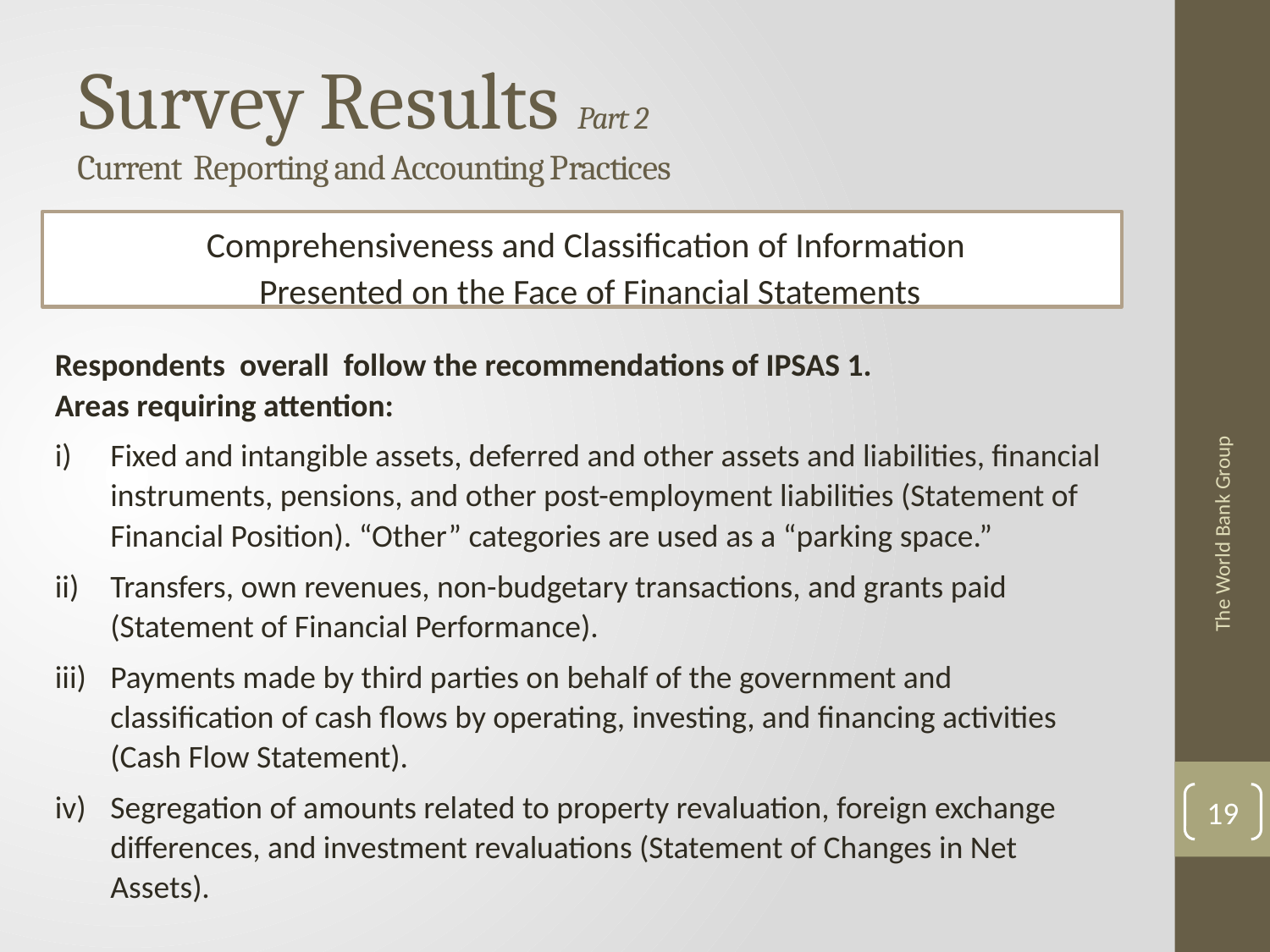

# Survey Results Part 2 Current  Reporting and Accounting Practices
Comprehensiveness and Classification of Information
Presented on the Face of Financial Statements
Respondents  overall  follow the recommendations of IPSAS 1.
Areas requiring attention:
Fixed and intangible assets, deferred and other assets and liabilities, financial  instruments, pensions, and other post-employment liabilities (Statement of Financial Position). “Other” categories are used as a “parking space.”
Transfers, own revenues, non-budgetary transactions, and grants paid (Statement of Financial Performance).
Payments made by third parties on behalf of the government and classification of cash flows by operating, investing, and financing activities (Cash Flow Statement).
Segregation of amounts related to property revaluation, foreign exchange differences, and investment revaluations (Statement of Changes in Net Assets).
The World Bank Group
19